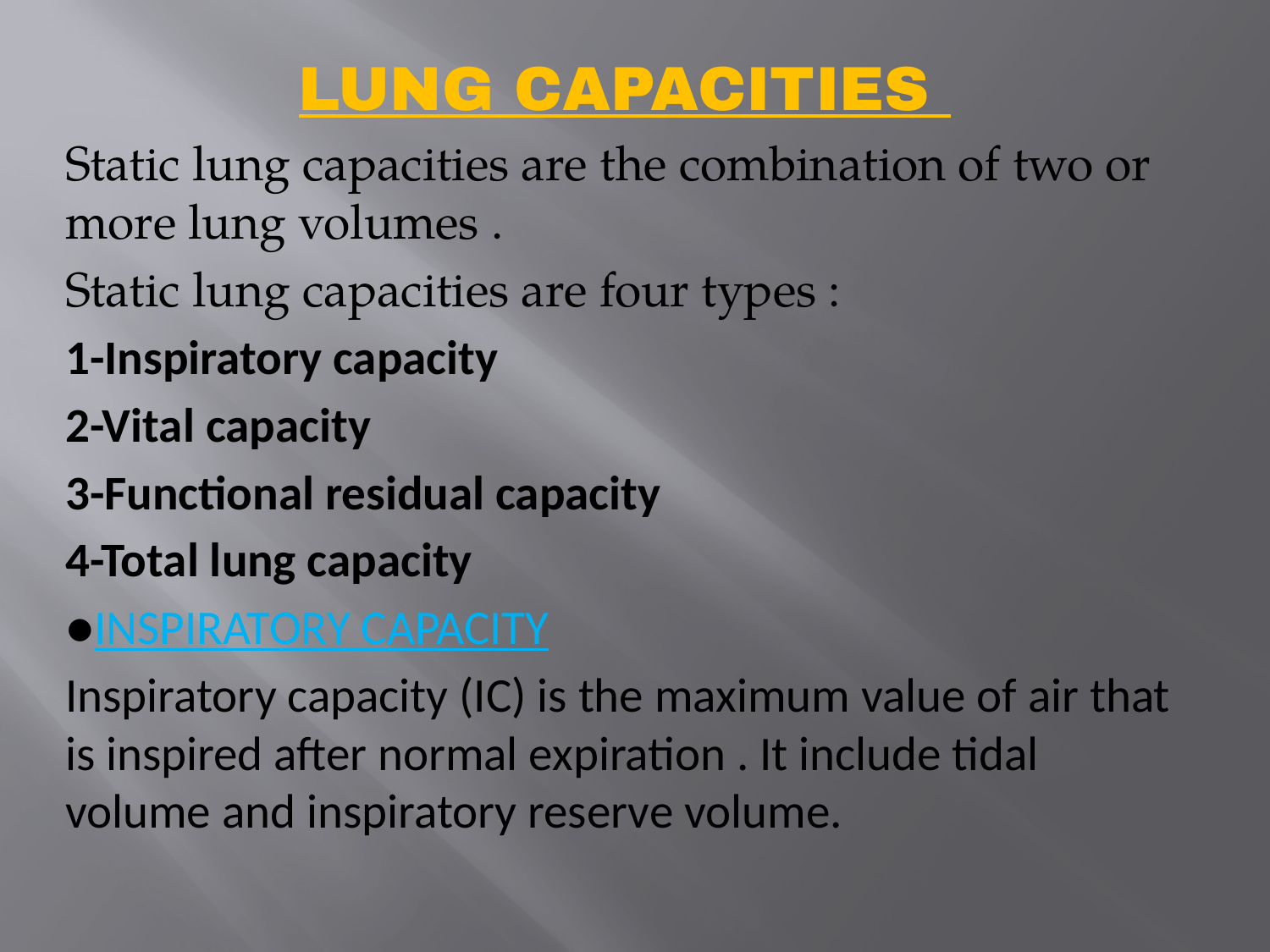

LUNG CAPACITIES
Static lung capacities are the combination of two or more lung volumes .
Static lung capacities are four types :
1-Inspiratory capacity
2-Vital capacity
3-Functional residual capacity
4-Total lung capacity
●INSPIRATORY CAPACITY
Inspiratory capacity (IC) is the maximum value of air that is inspired after normal expiration . It include tidal volume and inspiratory reserve volume.